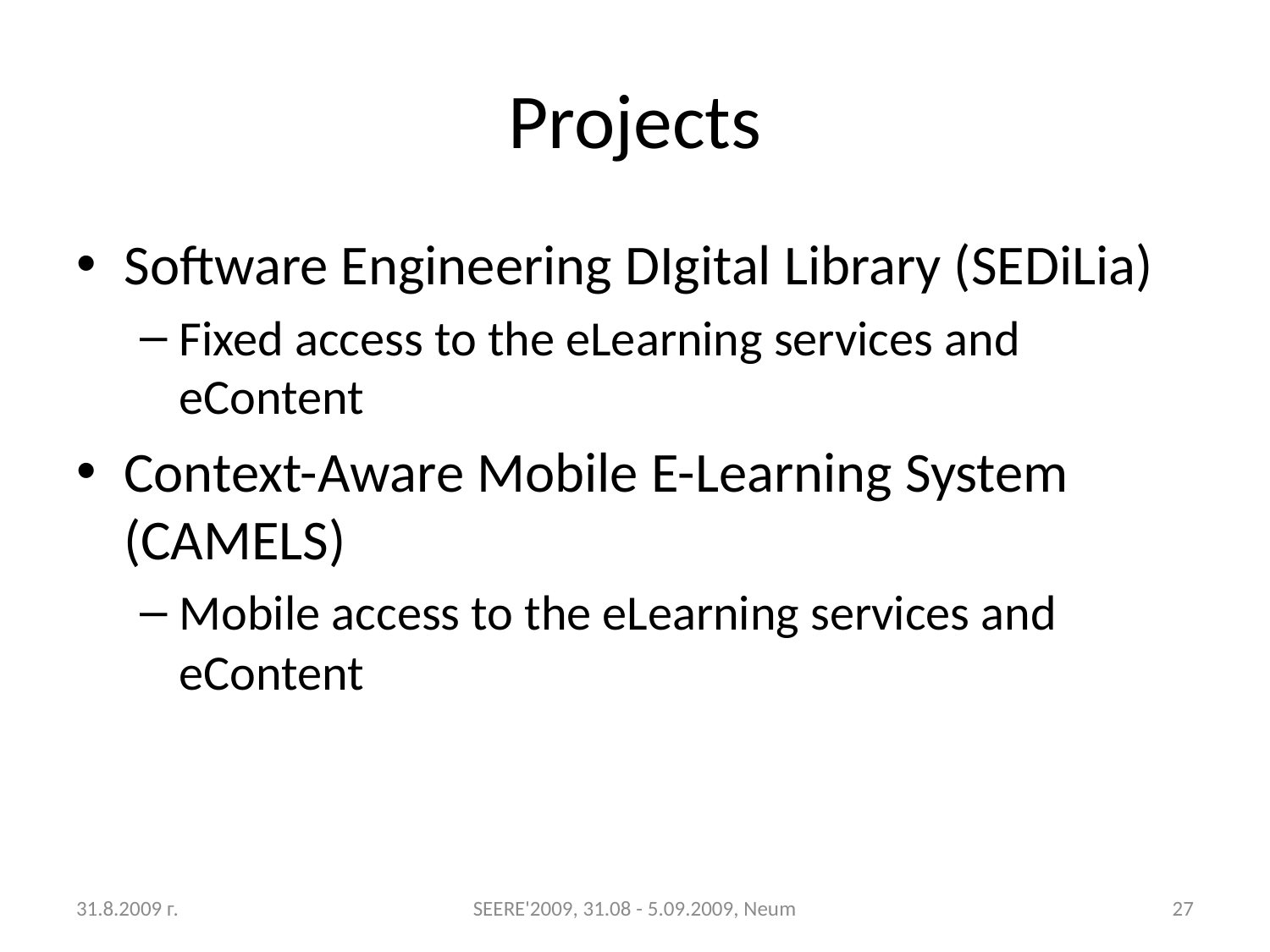

# Projects
Software Engineering DIgital Library (SEDiLia)
Fixed access to the eLearning services and eContent
Context-Aware Mobile E-Learning System (CAMELS)
Mobile access to the eLearning services and eContent

31.8.2009 г.
SEERE'2009, 31.08 - 5.09.2009, Neum
27